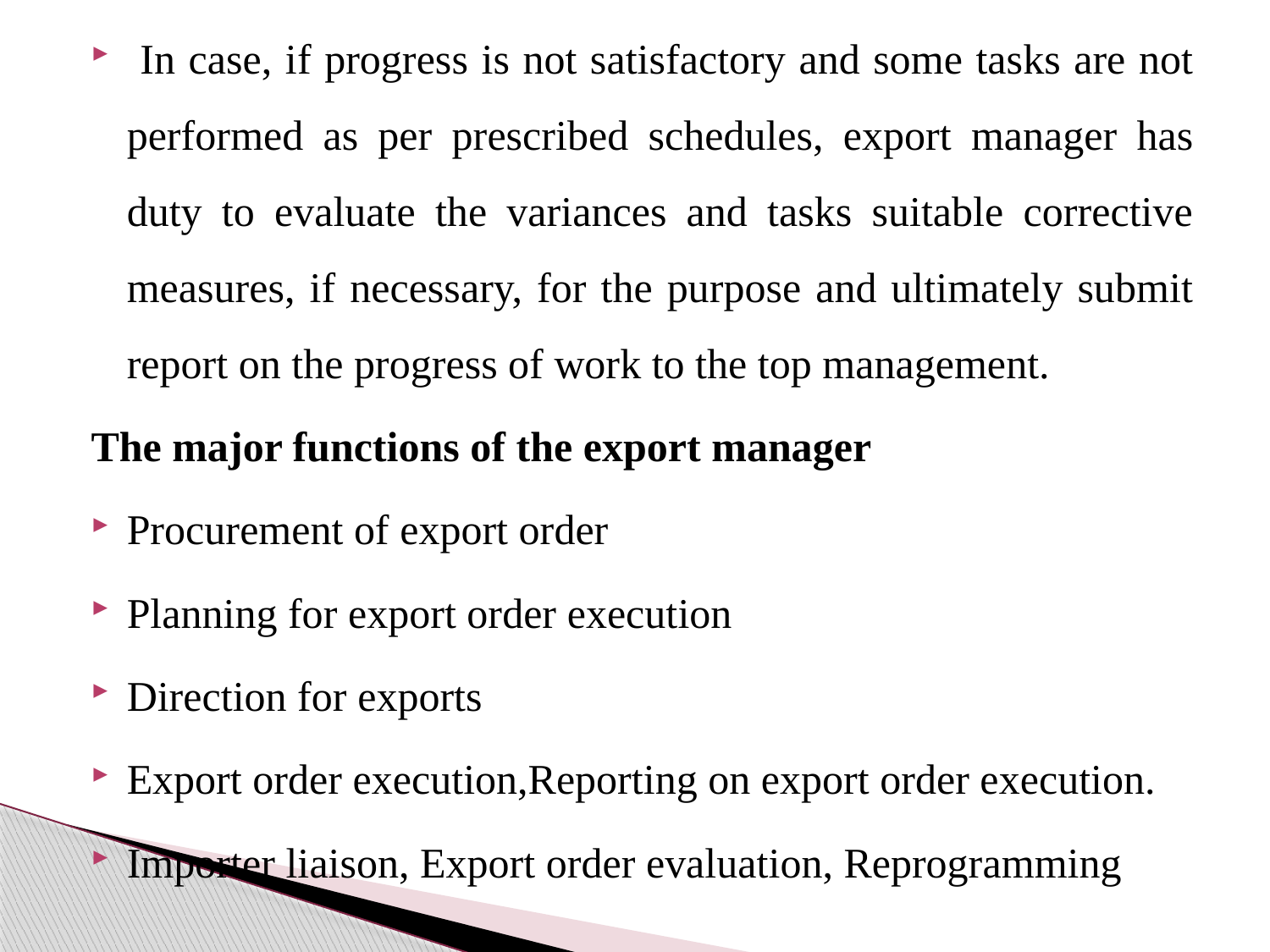

In case, if progress is not satisfactory and some tasks are not performed as per prescribed schedules, export manager has duty to evaluate the variances and tasks suitable corrective measures, if necessary, for the purpose and ultimately submit report on the progress of work to the top management.
The major functions of the export manager
Procurement of export order
Planning for export order execution
Direction for exports
Export order execution,Reporting on export order execution.
Importer liaison, Export order evaluation, Reprogramming

#